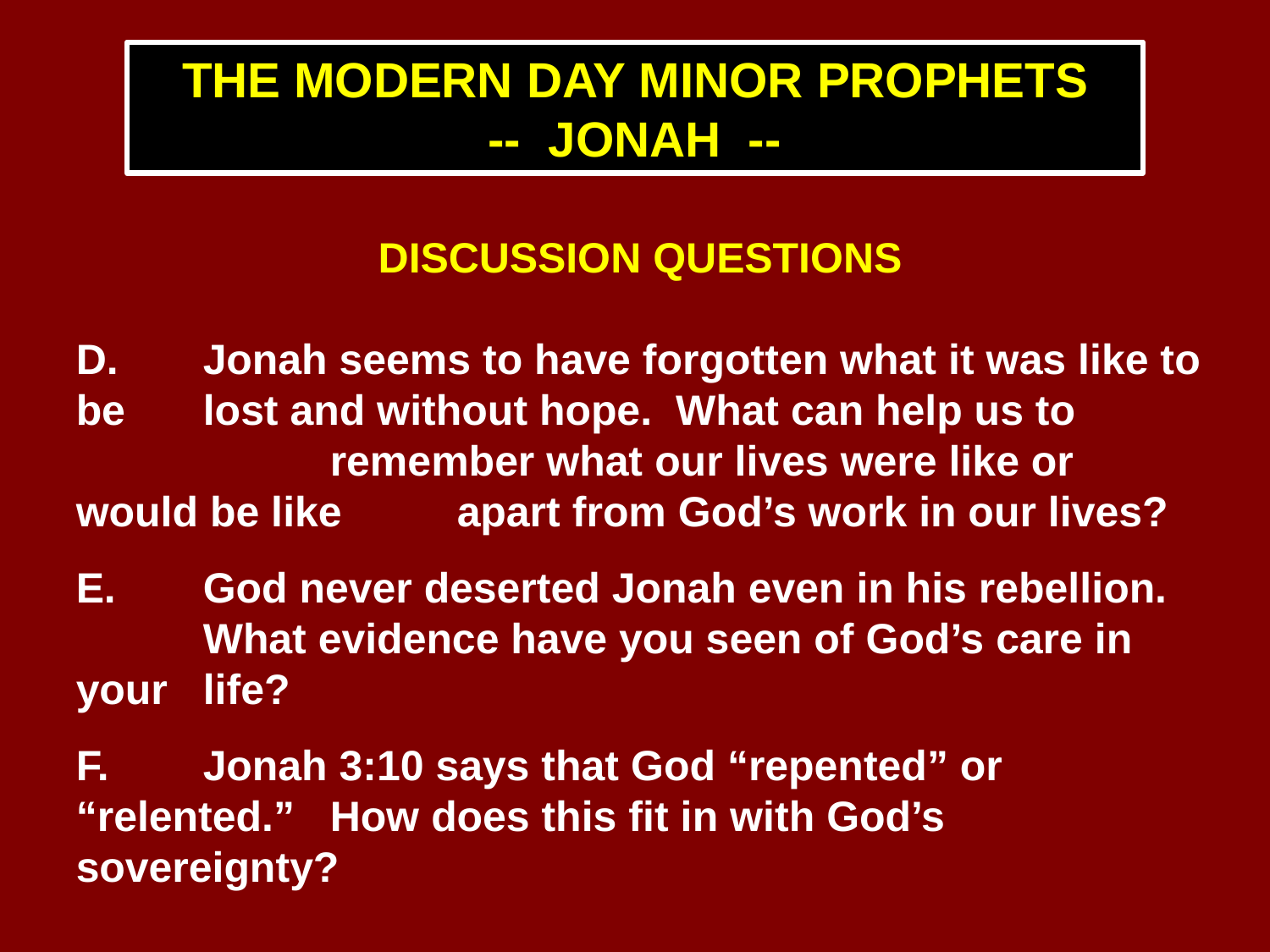

THE MODERN DAY MINOR PROPHETS
--  JONAH  --
DISCUSSION QUESTIONS

D.	Jonah seems to have forgotten what it was like to be 	lost and without hope.  What can help us to 			remember what our lives were like or would be like 	apart from God’s work in our lives?

E.	God never deserted Jonah even in his rebellion.  	What evidence have you seen of God’s care in your 	life?

F.	Jonah 3:10 says that God “repented” or “relented.”  	How does this fit in with God’s sovereignty?